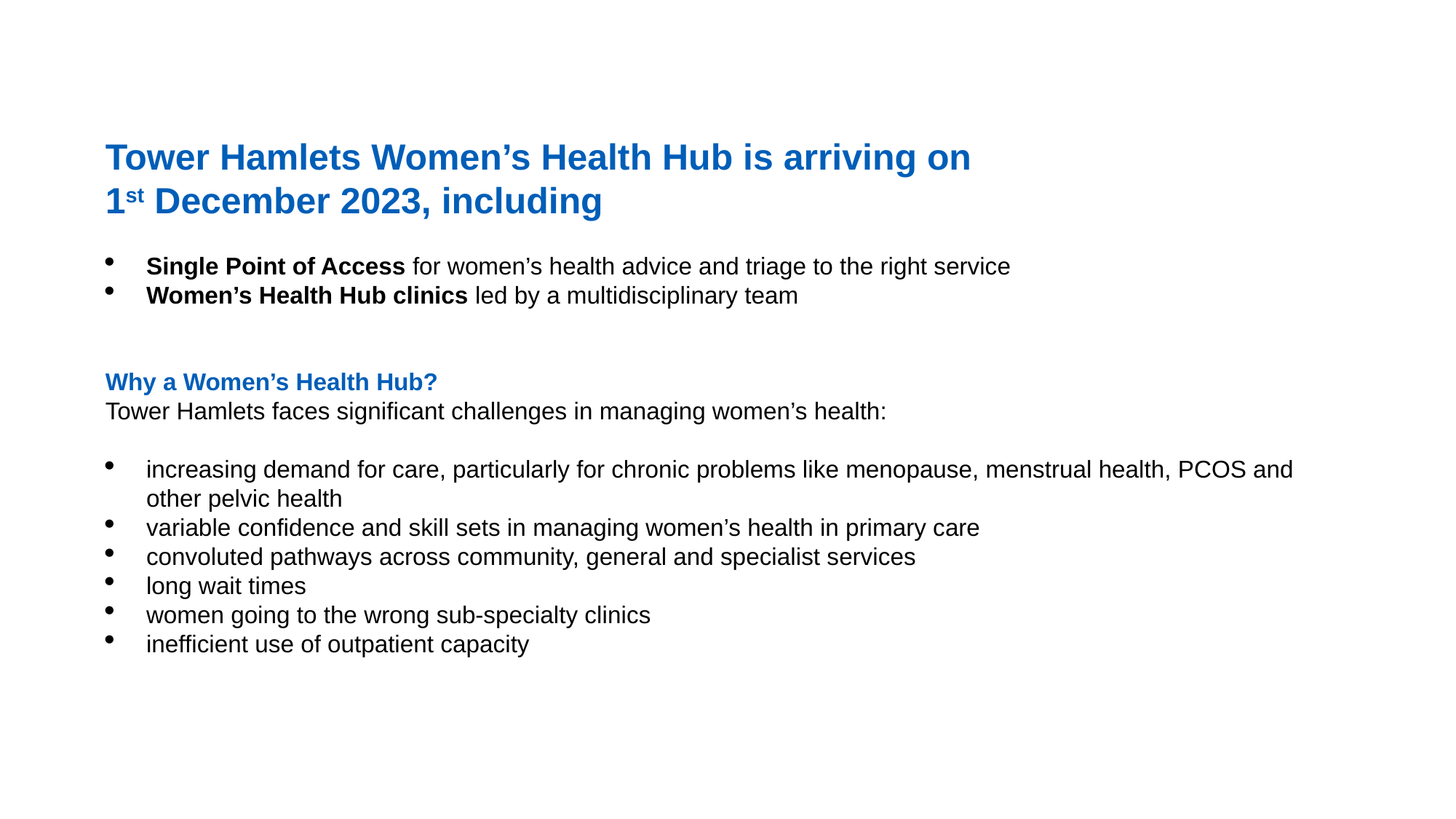

Tower Hamlets Women’s Health Hub is arriving on
1st December 2023, including

Single Point of Access for women’s health advice and triage to the right service
Women’s Health Hub clinics led by a multidisciplinary team

Why a Women’s Health Hub?
Tower Hamlets faces significant challenges in managing women’s health:

increasing demand for care, particularly for chronic problems like menopause, menstrual health, PCOS and other pelvic health
variable confidence and skill sets in managing women’s health in primary care
convoluted pathways across community, general and specialist services
long wait times
women going to the wrong sub-specialty clinics
inefficient use of outpatient capacity